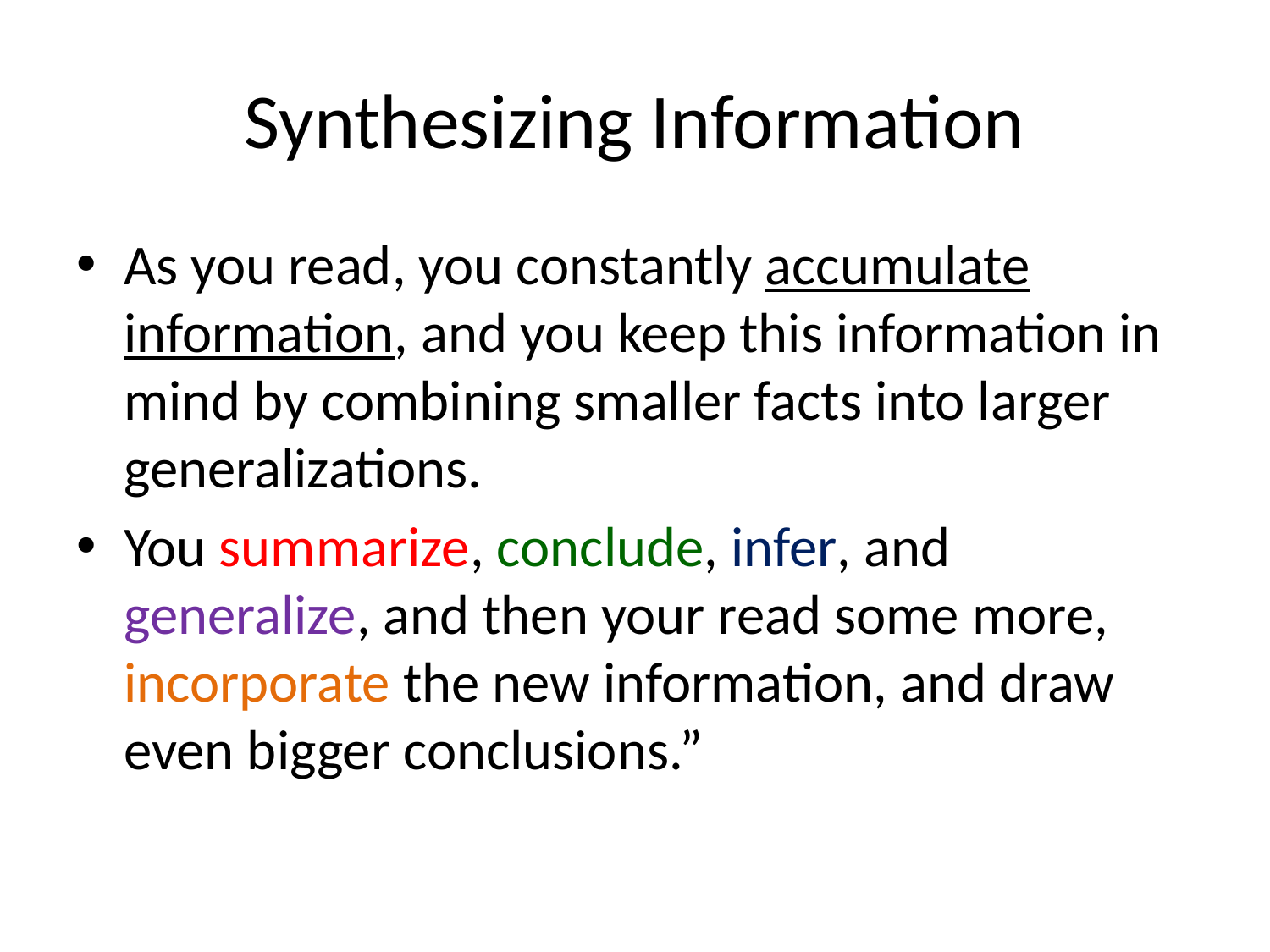

# Synthesizing Information
As you read, you constantly accumulate information, and you keep this information in mind by combining smaller facts into larger generalizations.
You summarize, conclude, infer, and generalize, and then your read some more, incorporate the new information, and draw even bigger conclusions.”